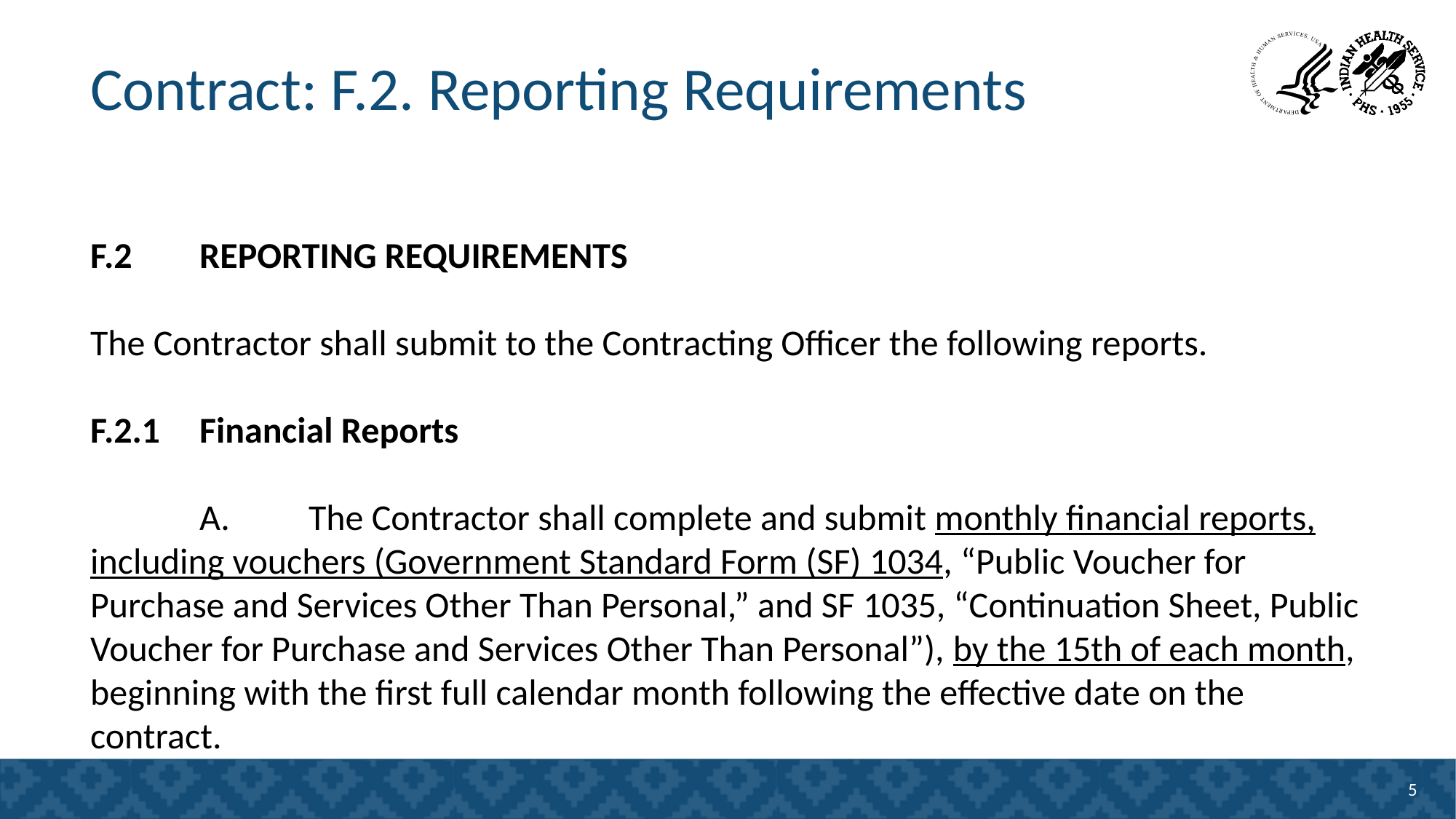

# Contract: F.2. Reporting Requirements
F.2 	REPORTING REQUIREMENTS

The Contractor shall submit to the Contracting Officer the following reports.

F.2.1	Financial Reports

	A.	The Contractor shall complete and submit monthly financial reports, including vouchers (Government Standard Form (SF) 1034, “Public Voucher for Purchase and Services Other Than Personal,” and SF 1035, “Continuation Sheet, Public Voucher for Purchase and Services Other Than Personal”), by the 15th of each month, beginning with the first full calendar month following the effective date on the contract.